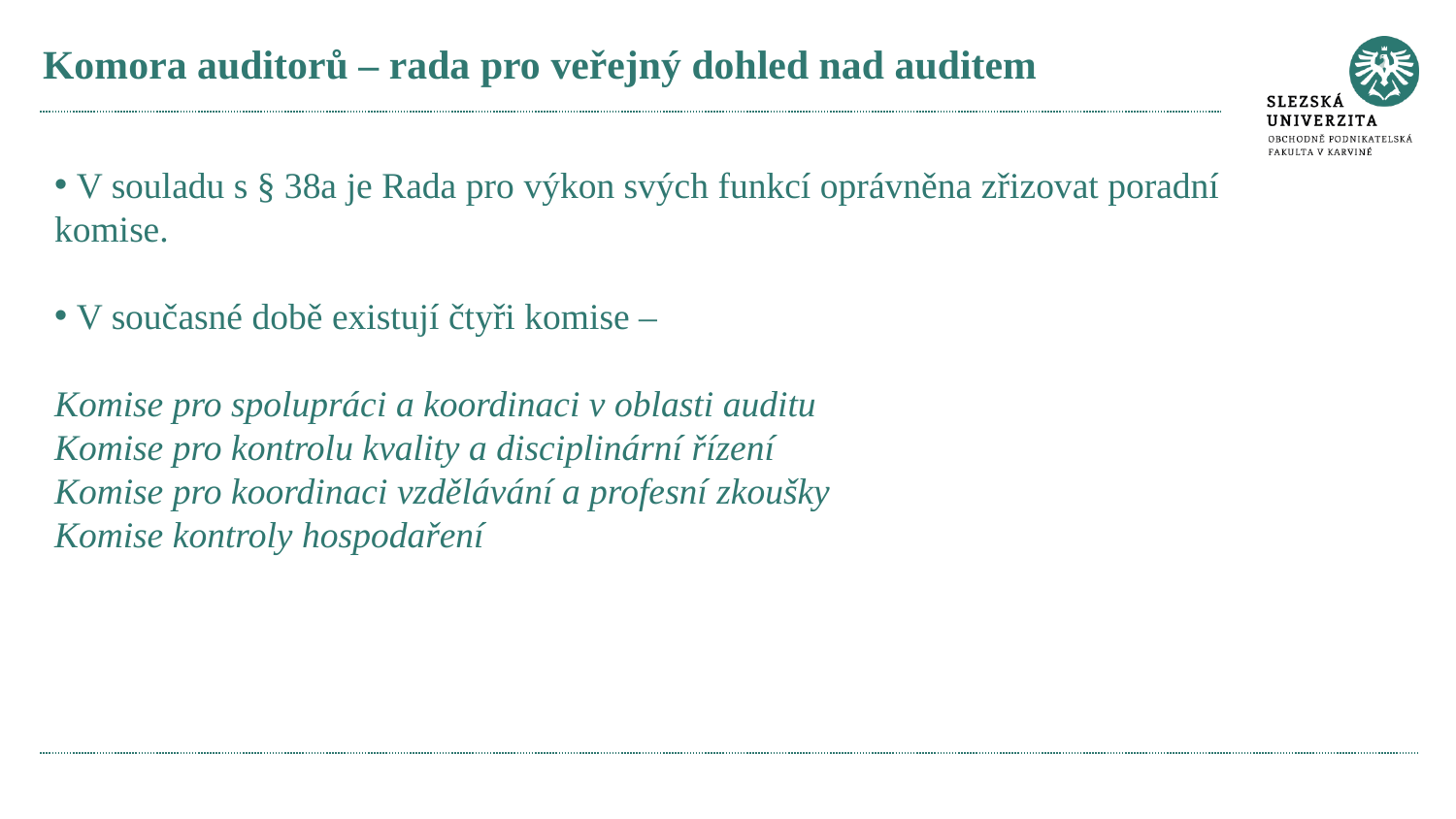

# Komora auditorů – rada pro veřejný dohled nad auditem

 V souladu s § 38a je Rada pro výkon svých funkcí oprávněna zřizovat poradní komise.

 V současné době existují čtyři komise –

Komise pro spolupráci a koordinaci v oblasti auditu
Komise pro kontrolu kvality a disciplinární řízení
Komise pro koordinaci vzdělávání a profesní zkoušky
Komise kontroly hospodaření